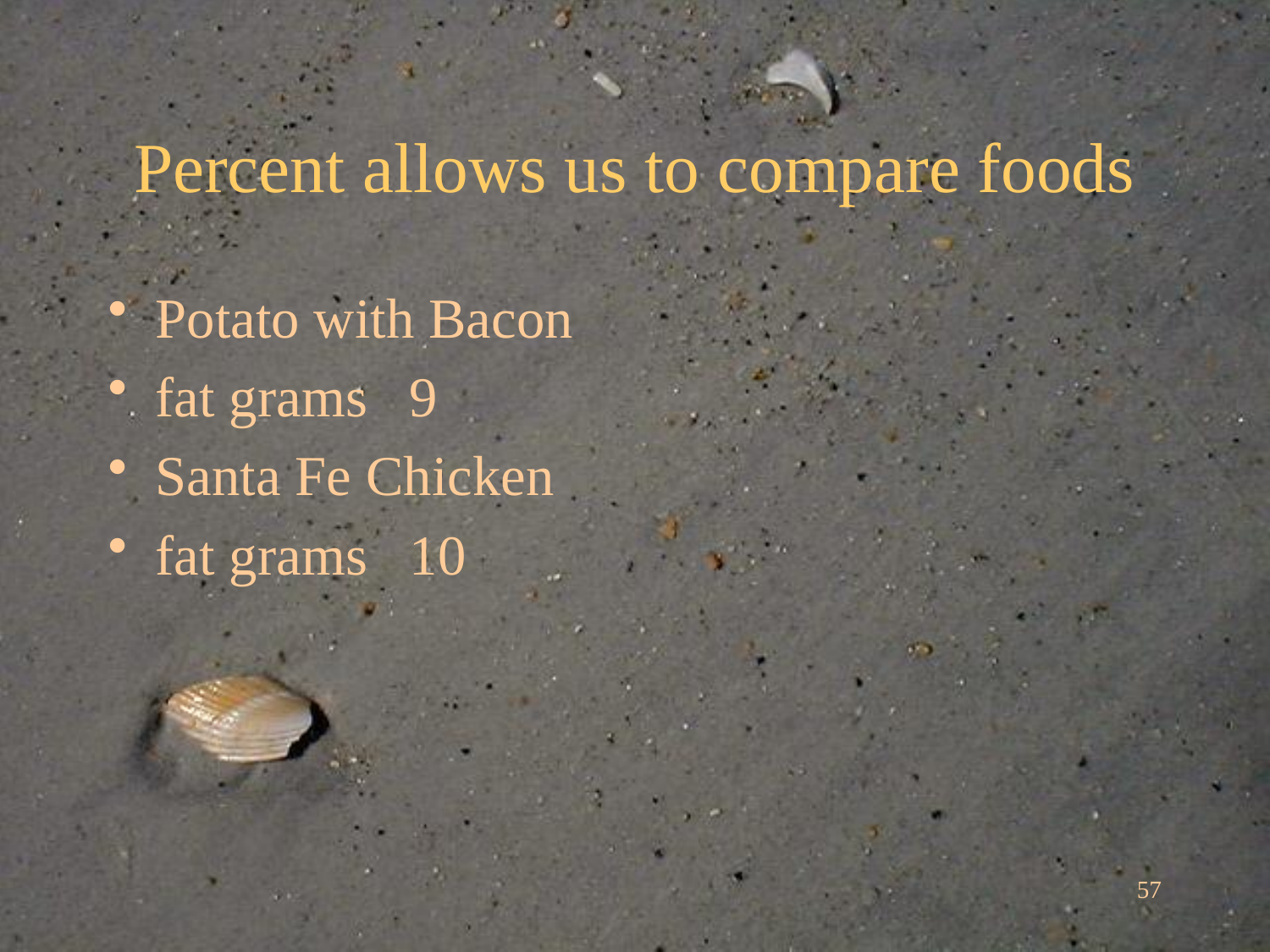

# Percent allows us to compare foods
Potato with Bacon
fat grams 	9
Santa Fe Chicken
fat grams 	10

57